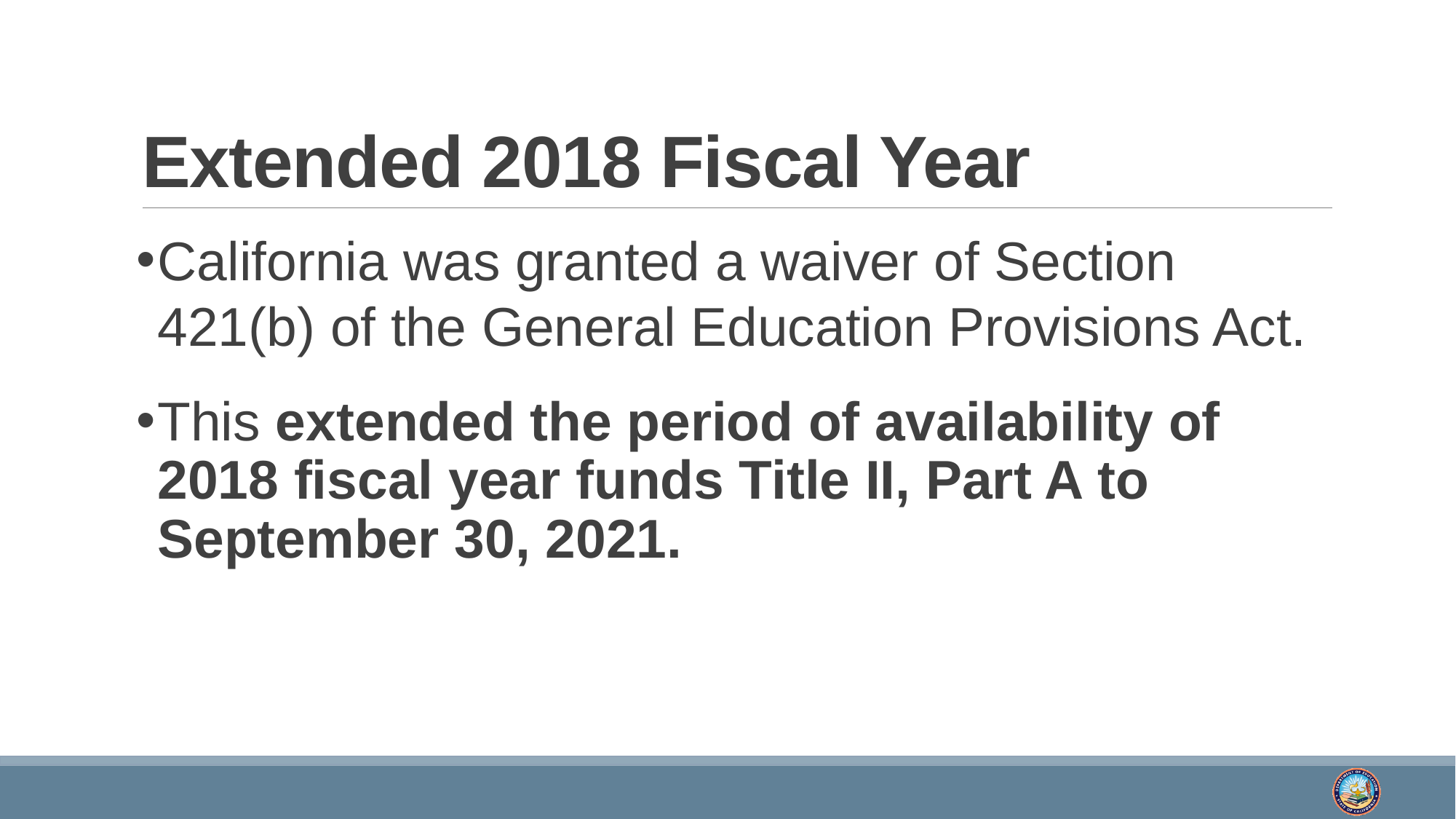

# Extended 2018 Fiscal Year
California was granted a waiver of Section 421(b) of the General Education Provisions Act.
This extended the period of availability of 2018 fiscal year funds Title II, Part A to September 30, 2021.